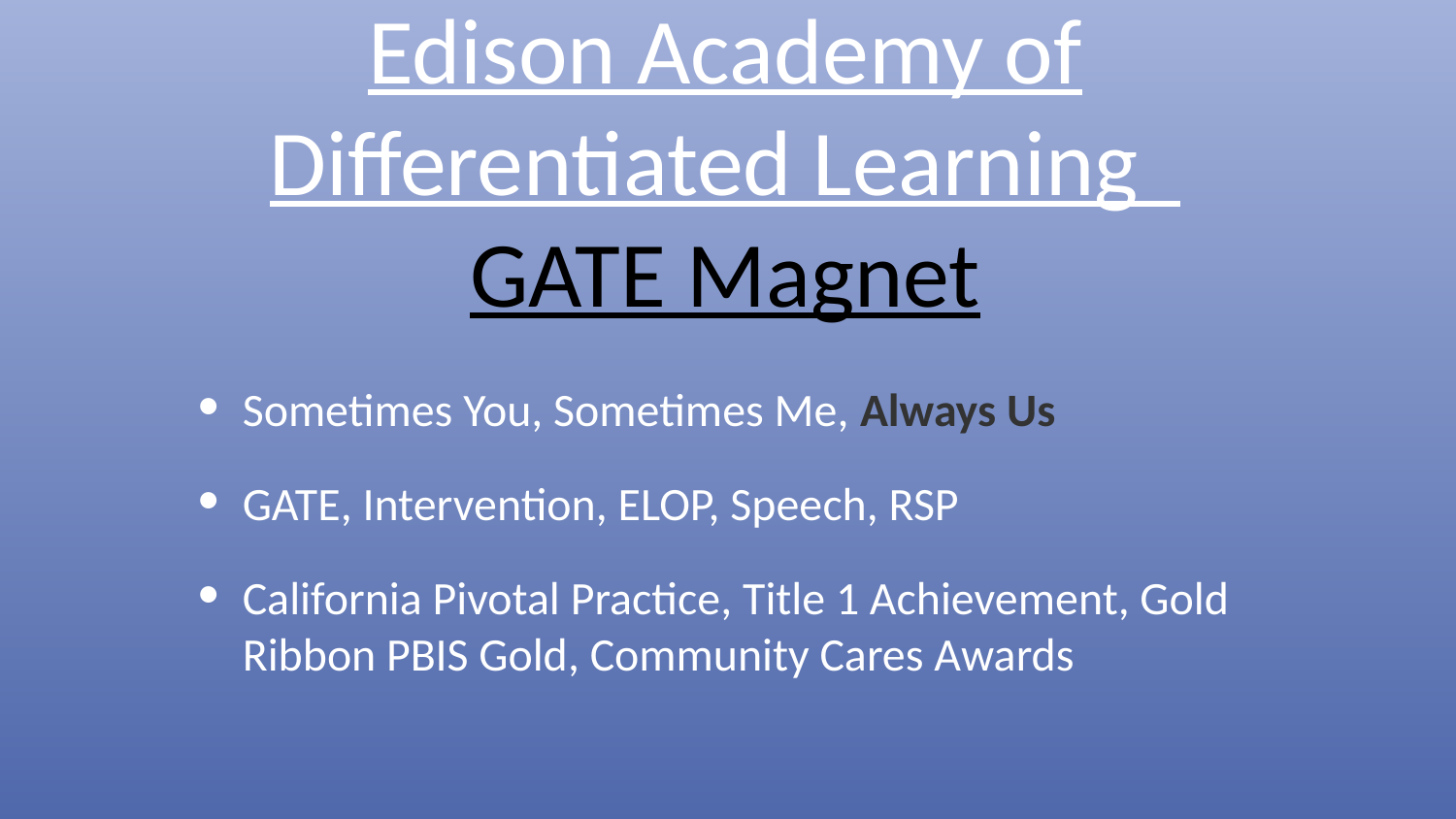

# Edison Academy of Differentiated Learning
GATE Magnet
Sometimes You, Sometimes Me, Always Us
GATE, Intervention, ELOP, Speech, RSP
California Pivotal Practice, Title 1 Achievement, Gold Ribbon PBIS Gold, Community Cares Awards